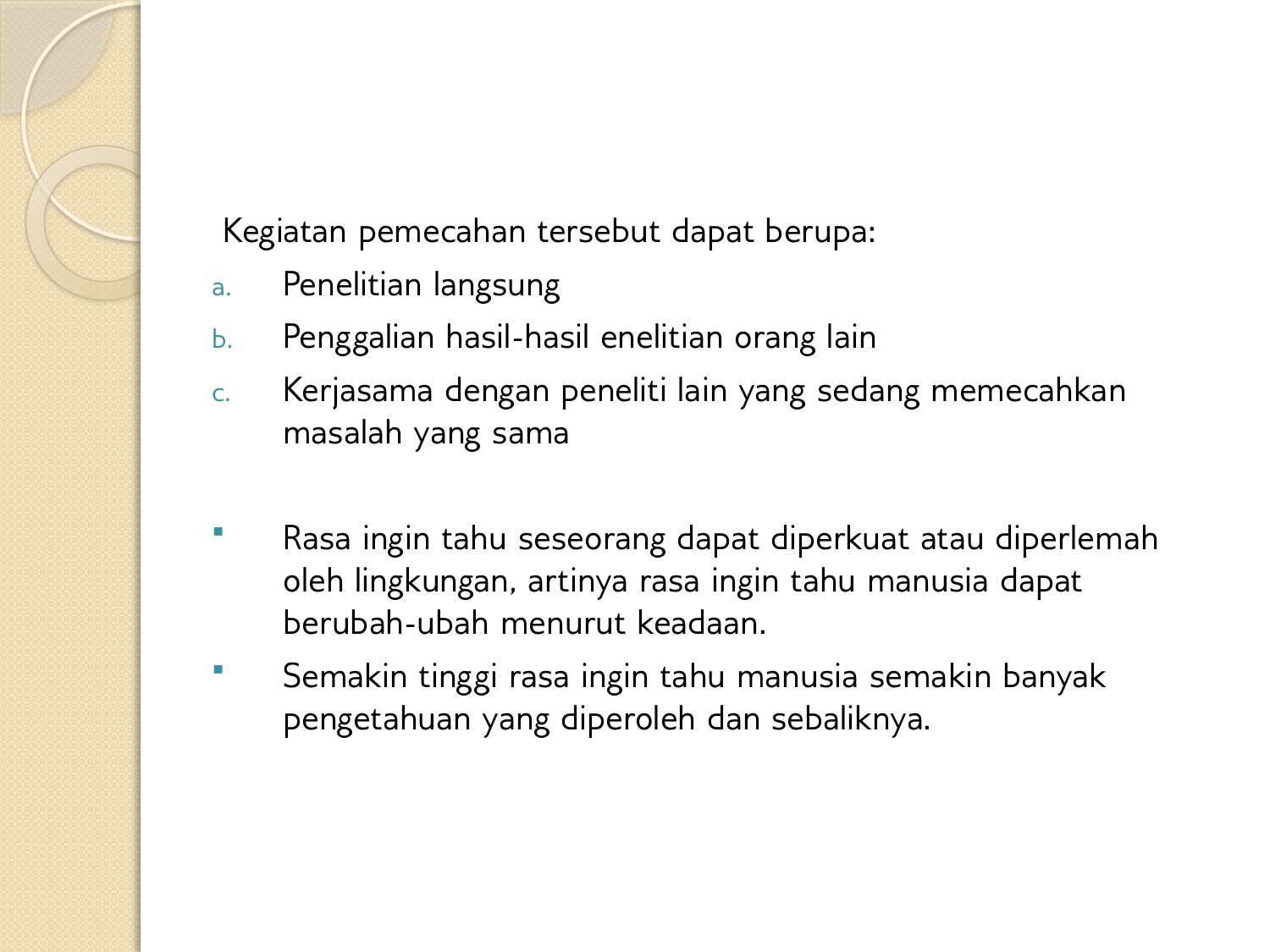

#
Kegiatan pemecahan tersebut dapat berupa:
Penelitian langsung
Penggalian hasil-hasil enelitian orang lain
Kerjasama dengan peneliti lain yang sedang memecahkan masalah yang sama

Rasa ingin tahu seseorang dapat diperkuat atau diperlemah oleh lingkungan, artinya rasa ingin tahu manusia dapat berubah-ubah menurut keadaan.
Semakin tinggi rasa ingin tahu manusia semakin banyak pengetahuan yang diperoleh dan sebaliknya.